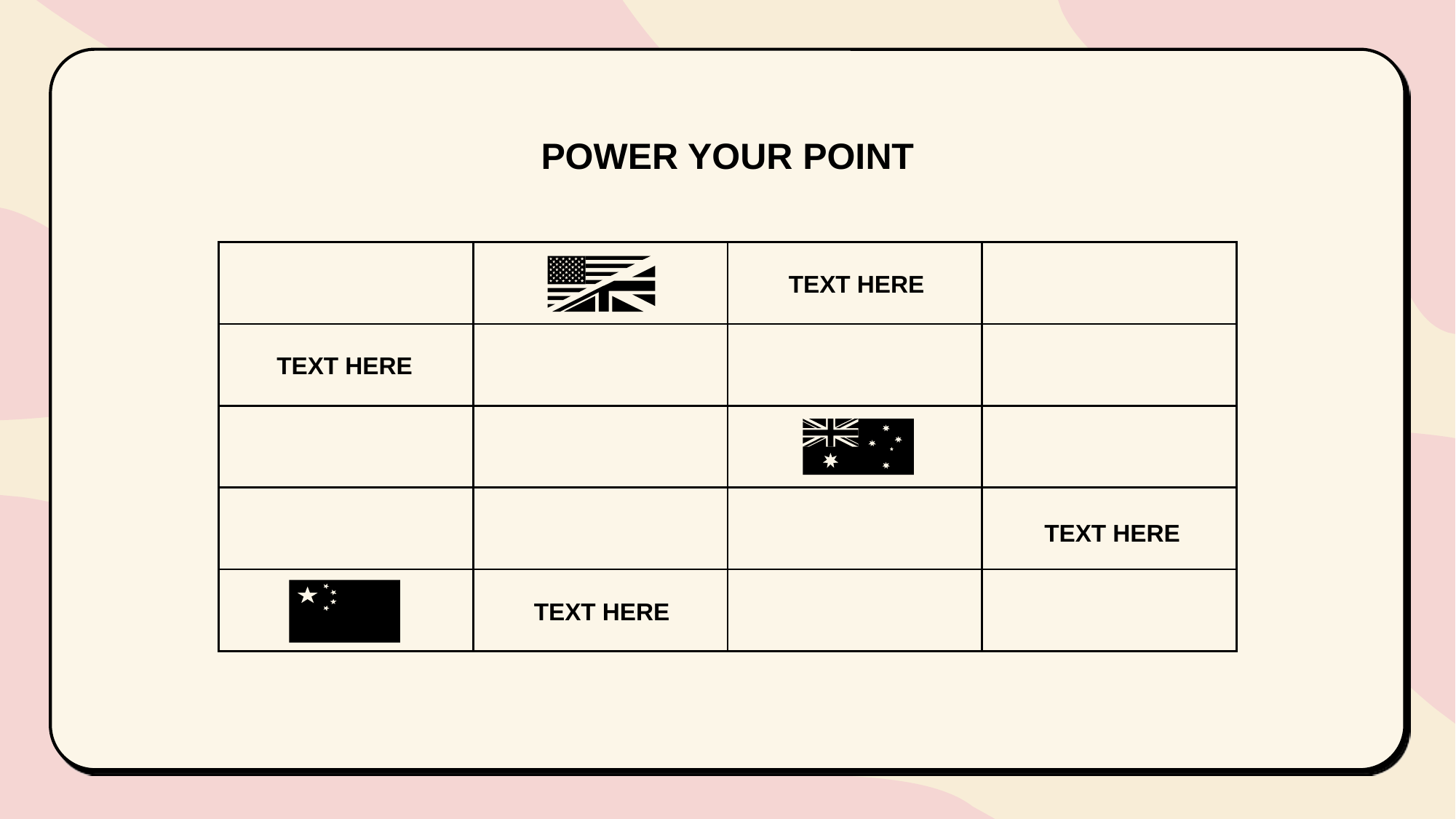

POWER YOUR POINT
|  |  |  |  |
| --- | --- | --- | --- |
|  |  |  |  |
|  |  |  |  |
|  |  |  |  |
|  |  |  |  |

TEXT HERE
TEXT HERE

TEXT HERE

TEXT HERE